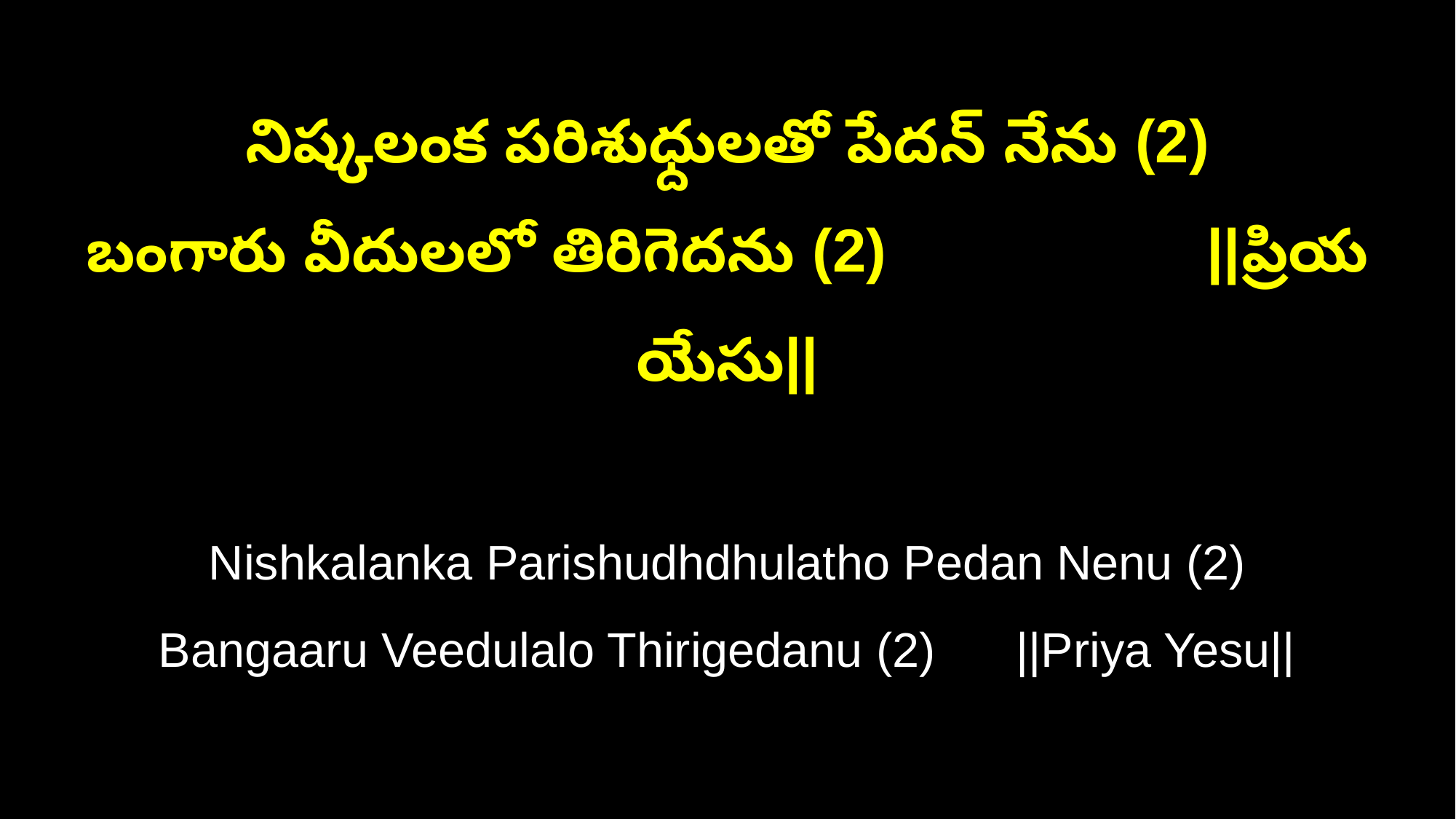

నిష్కలంక పరిశుధ్దులతో పేదన్ నేను (2)
బంగారు వీదులలో తిరిగెదను (2)                   ||ప్రియ యేసు||
Nishkalanka Parishudhdhulatho Pedan Nenu (2)
Bangaaru Veedulalo Thirigedanu (2)      ||Priya Yesu||